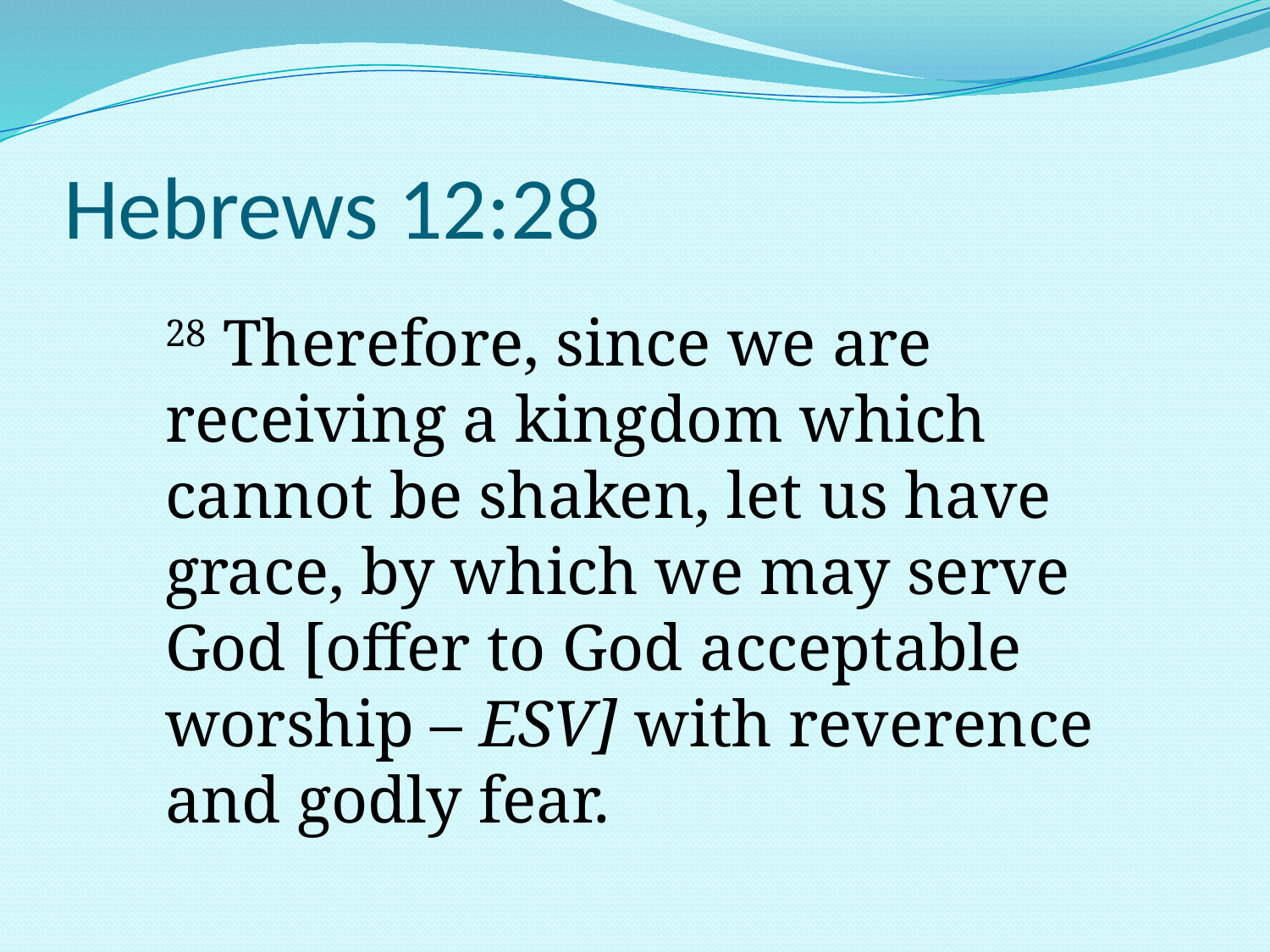

# Hebrews 12:28
28 Therefore, since we are receiving a kingdom which cannot be shaken, let us have grace, by which we may serve God [offer to God acceptable worship – ESV] with reverence and godly fear.